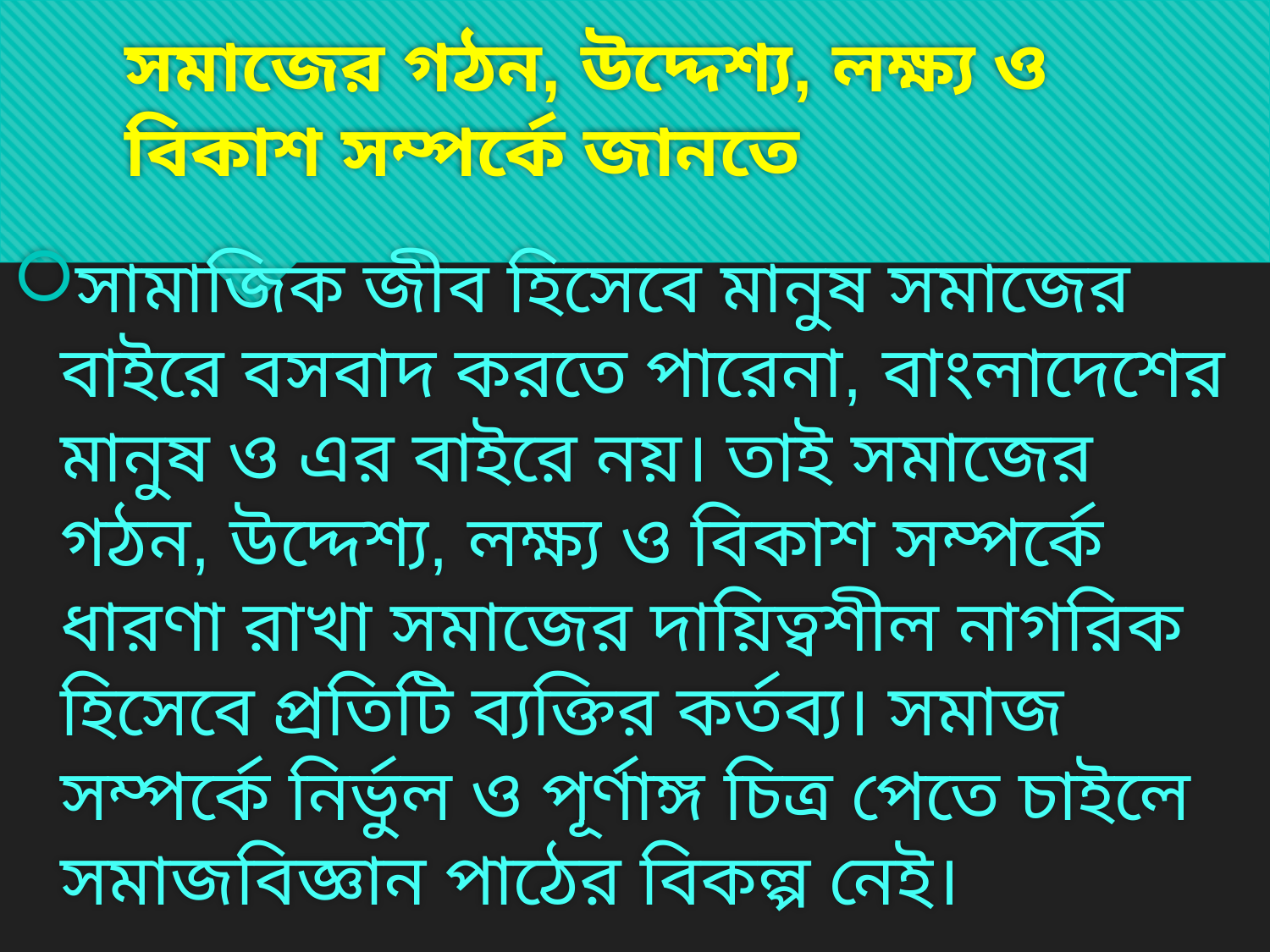

# সমাজের গঠন, উদ্দেশ্য, লক্ষ্য ও বিকাশ সম্পর্কে জানতে
সামাজিক জীব হিসেবে মানুষ সমাজের বাইরে বসবাদ করতে পারেনা, বাংলাদেশের মানুষ ও এর বাইরে নয়। তাই সমাজের গঠন, উদ্দেশ্য, লক্ষ্য ও বিকাশ সম্পর্কে ধারণা রাখা সমাজের দায়িত্বশীল নাগরিক হিসেবে প্রতিটি ব্যক্তির কর্তব্য। সমাজ সম্পর্কে নির্ভুল ও পূর্ণাঙ্গ চিত্র পেতে চাইলে সমাজবিজ্ঞান পাঠের বিকল্প নেই।